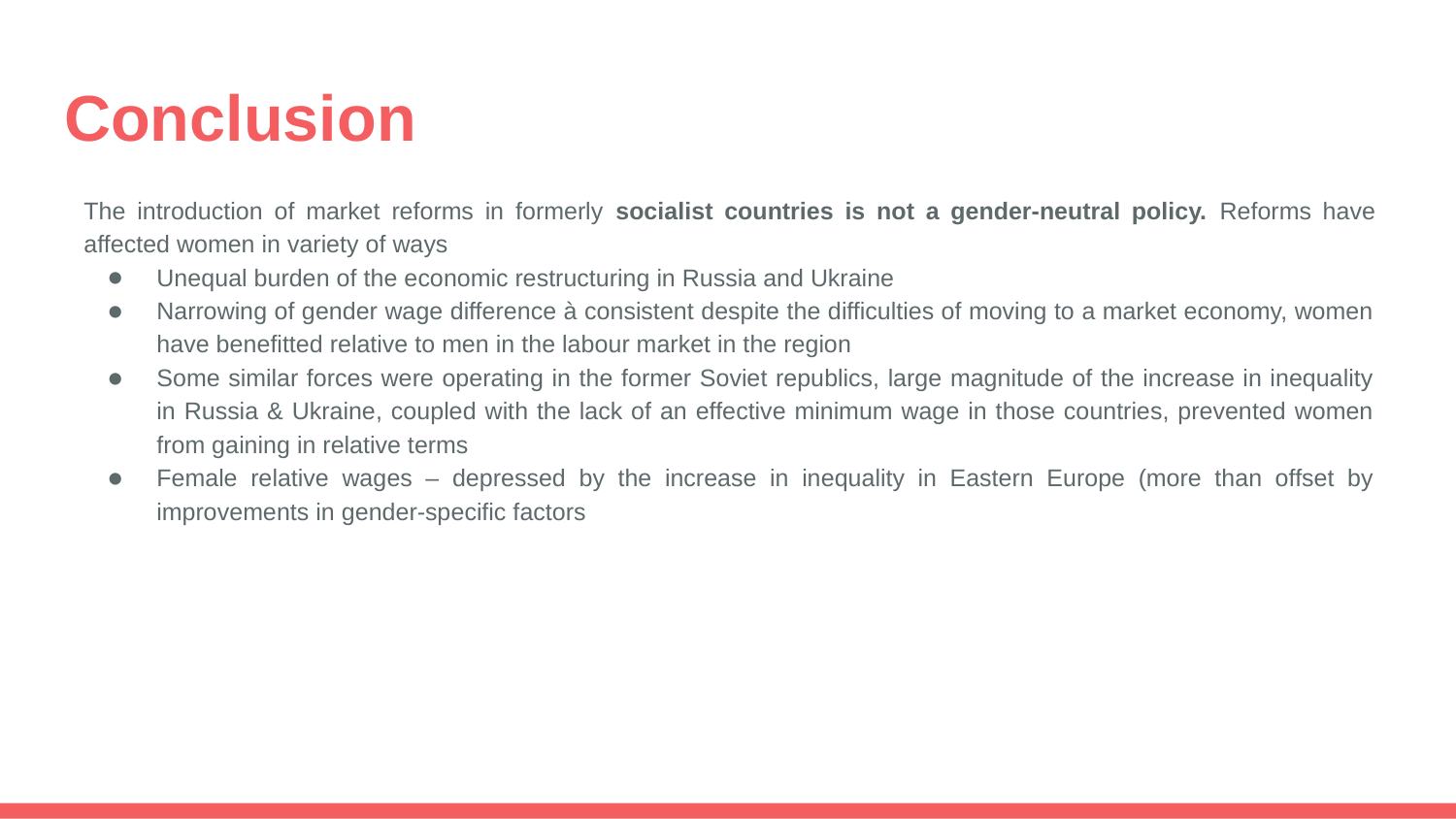

# Conclusion
The introduction of market reforms in formerly socialist countries is not a gender-neutral policy. Reforms have affected women in variety of ways
Unequal burden of the economic restructuring in Russia and Ukraine
Narrowing of gender wage difference à consistent despite the difficulties of moving to a market economy, women have benefitted relative to men in the labour market in the region
Some similar forces were operating in the former Soviet republics, large magnitude of the increase in inequality in Russia & Ukraine, coupled with the lack of an effective minimum wage in those countries, prevented women from gaining in relative terms
Female relative wages – depressed by the increase in inequality in Eastern Europe (more than offset by improvements in gender-specific factors